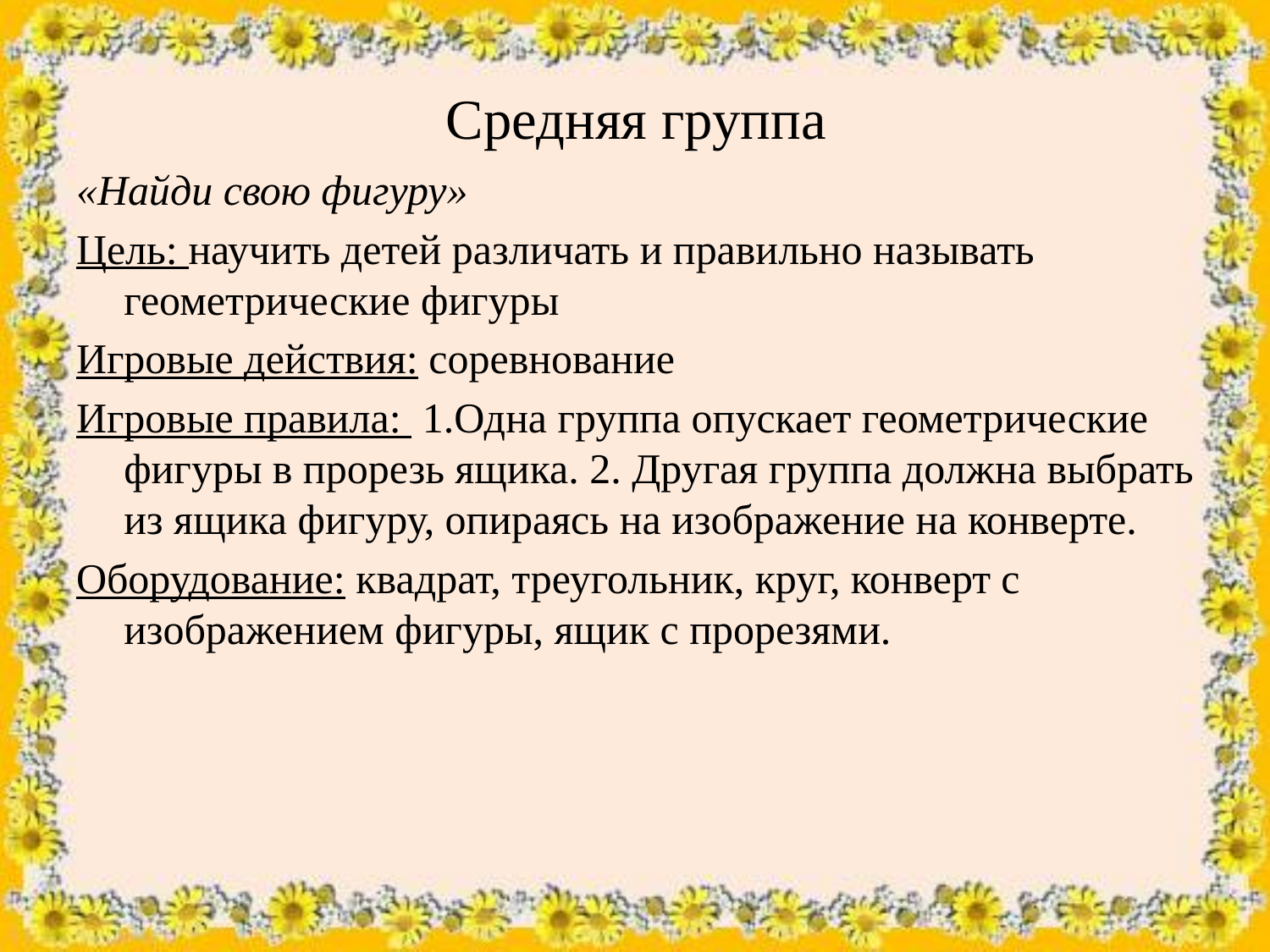

# Средняя группа
«Найди свою фигуру»
Цель: научить детей различать и правильно называть геометрические фигуры
Игровые действия: соревнование
Игровые правила:  1.Одна группа опускает геометрические фигуры в прорезь ящика. 2. Другая группа должна выбрать из ящика фигуру, опираясь на изображение на конверте.
Оборудование: квадрат, треугольник, круг, конверт с изображением фигуры, ящик с прорезями.